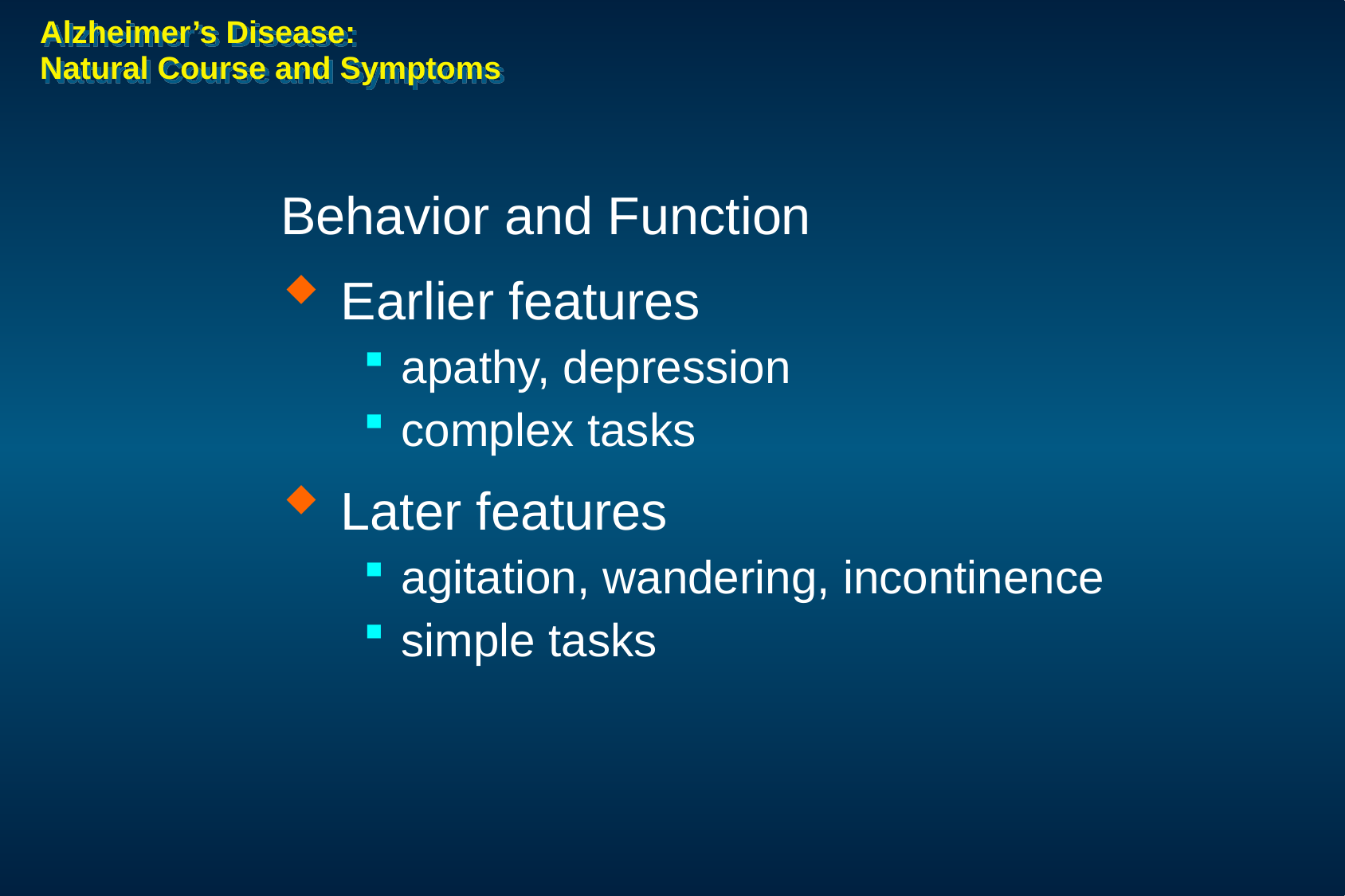

# Alzheimer’s Disease: Natural Course and Symptoms
Behavior and Function
Earlier features
apathy, depression
complex tasks
Later features
agitation, wandering, incontinence
simple tasks